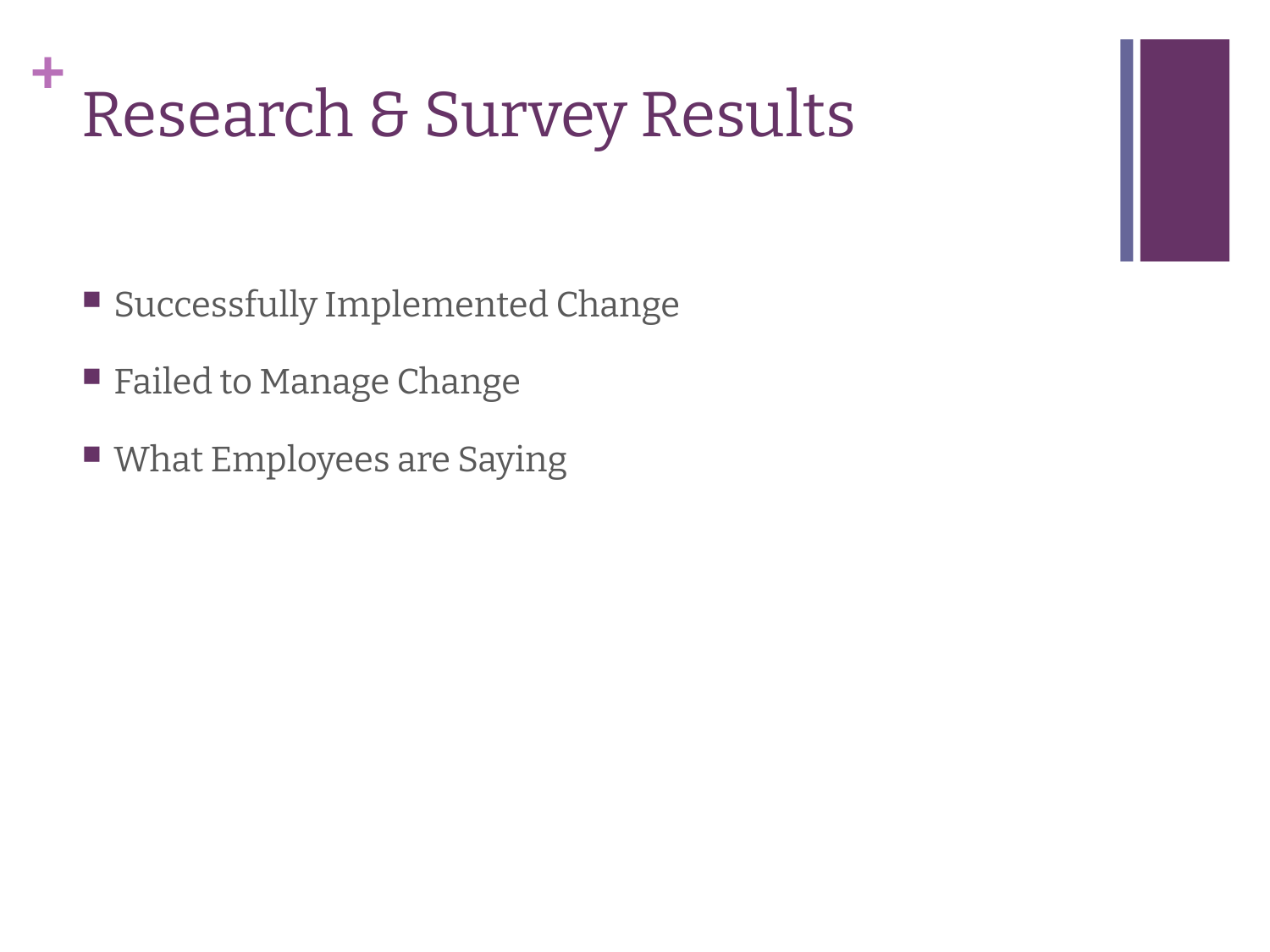

# Research & Survey Results
Successfully Implemented Change
Failed to Manage Change
What Employees are Saying